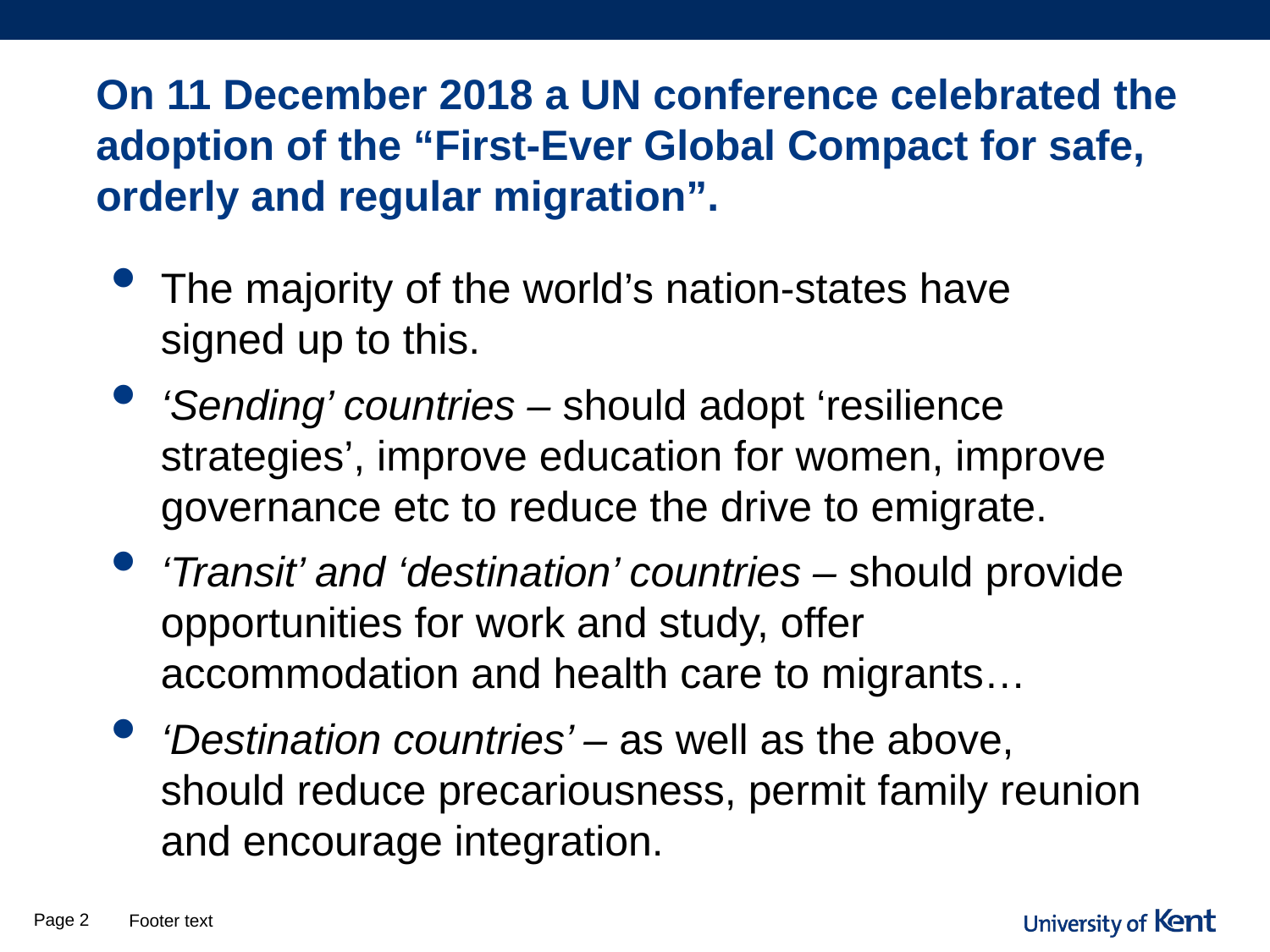

# On 11 December 2018 a UN conference celebrated the adoption of the “First-Ever Global Compact for safe, orderly and regular migration”.
The majority of the world’s nation-states have signed up to this.
‘Sending’ countries – should adopt ‘resilience strategies’, improve education for women, improve governance etc to reduce the drive to emigrate.
‘Transit’ and ‘destination’ countries – should provide opportunities for work and study, offer accommodation and health care to migrants…
‘Destination countries’ – as well as the above, should reduce precariousness, permit family reunion and encourage integration.

Page 2
Footer text